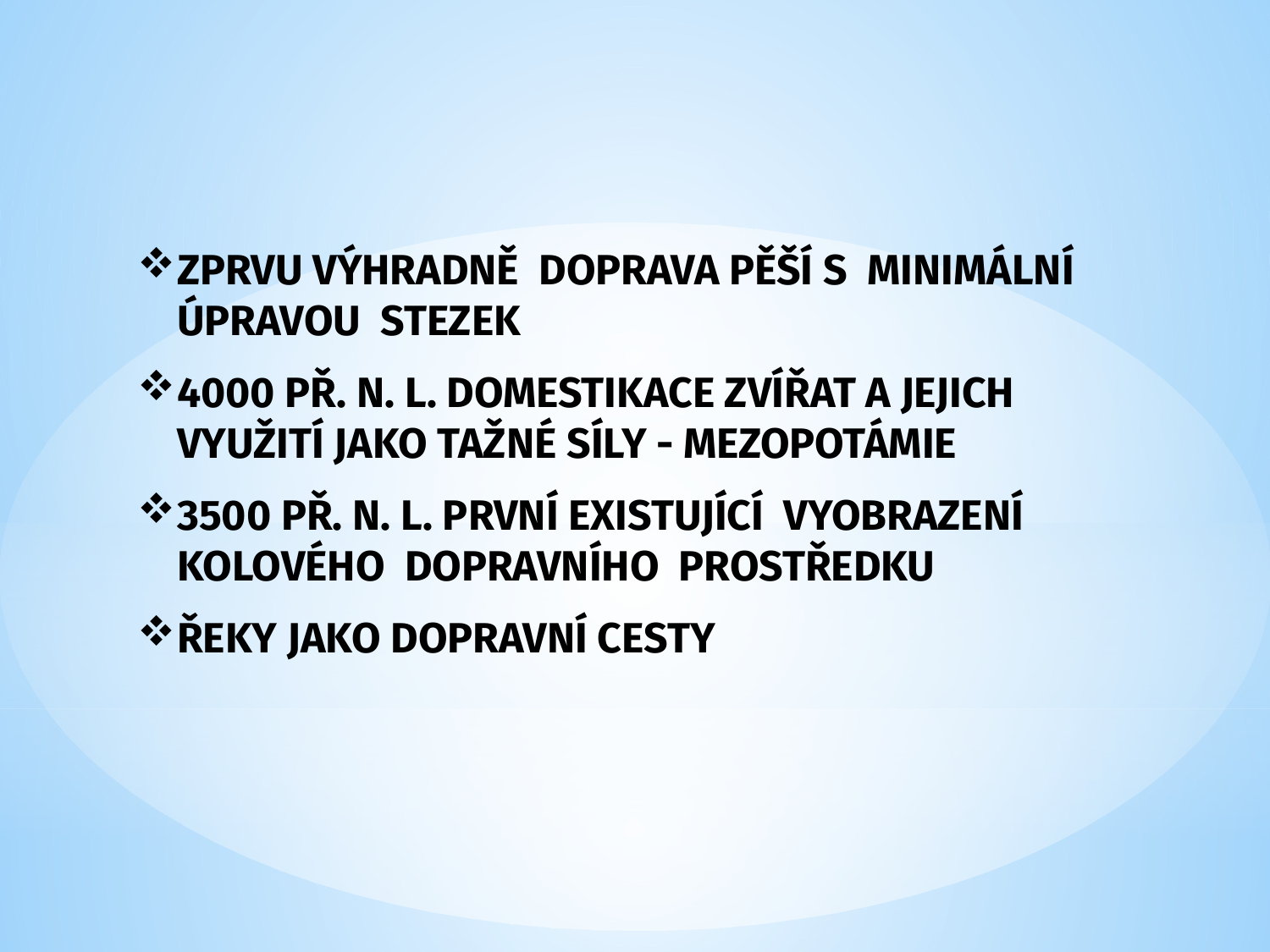

ZPRVU VÝHRADNĚ  DOPRAVA PĚŠÍ S  MINIMÁLNÍ ÚPRAVOU  STEZEK
4000 PŘ. N. L. DOMESTIKACE ZVÍŘAT A JEJICH VYUŽITÍ JAKO TAŽNÉ SÍLY - MEZOPOTÁMIE
3500 PŘ. N. L. PRVNÍ EXISTUJÍCÍ  VYOBRAZENÍ KOLOVÉHO  DOPRAVNÍHO  PROSTŘEDKU
ŘEKY JAKO DOPRAVNÍ CESTY